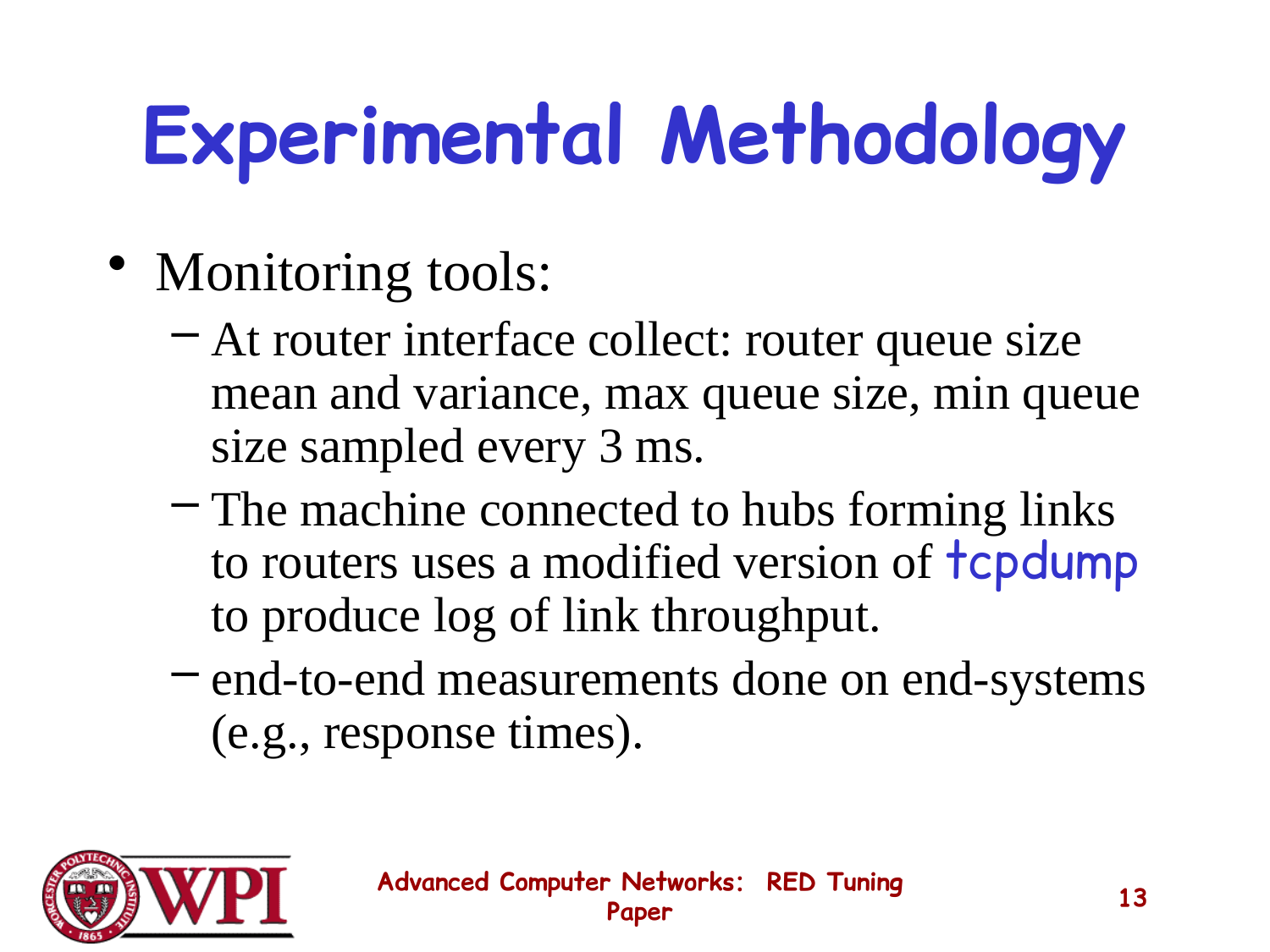

# Experimental Methodology
Monitoring tools:
At router interface collect: router queue size mean and variance, max queue size, min queue size sampled every 3 ms.
The machine connected to hubs forming links to routers uses a modified version of tcpdump to produce log of link throughput.
end-to-end measurements done on end-systems (e.g., response times).
Advanced Computer Networks:  RED Tuning Paper
13